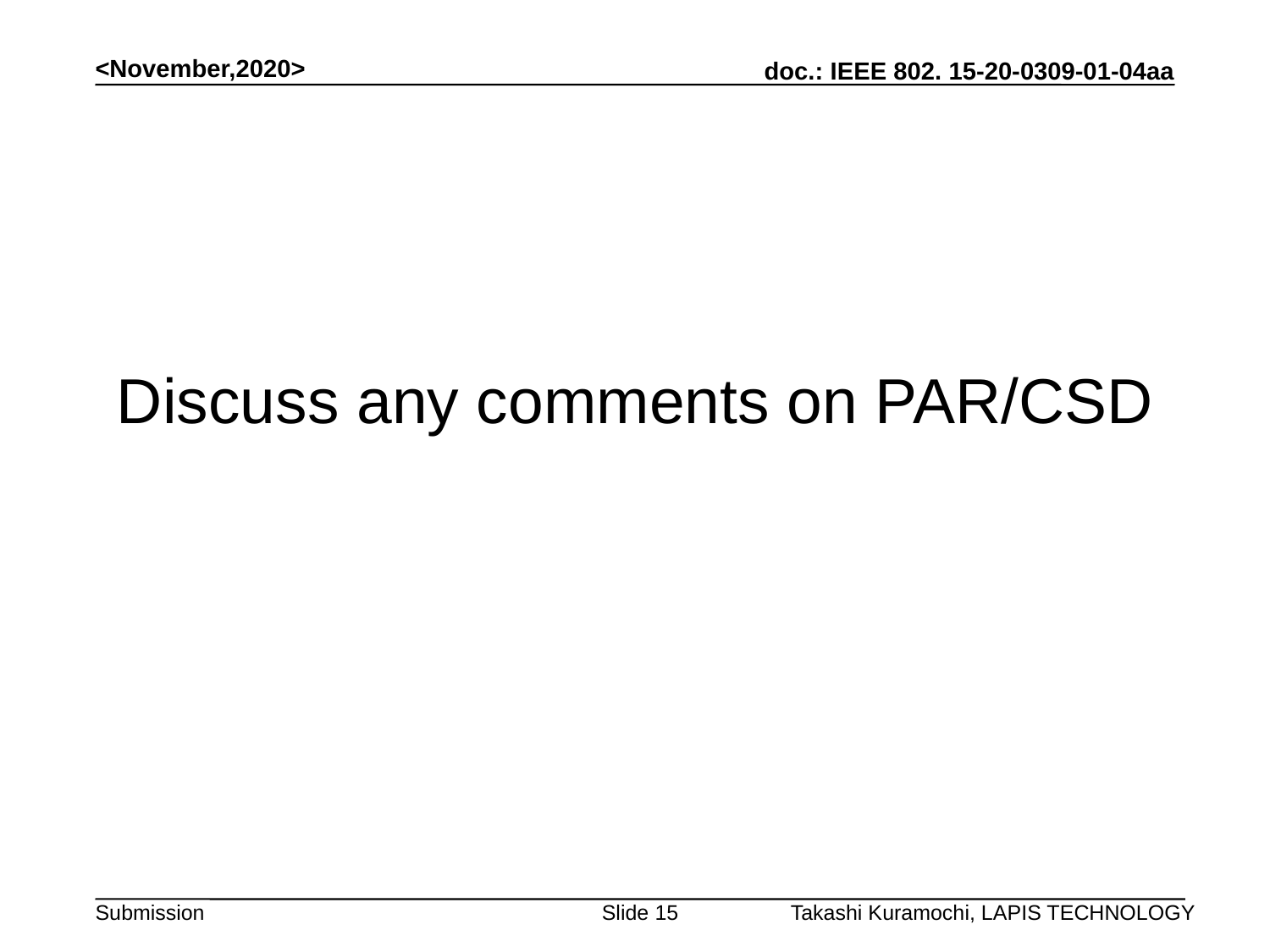

<November,2020>
# Discuss any comments on PAR/CSD
Slide 15
Takashi Kuramochi, LAPIS TECHNOLOGY